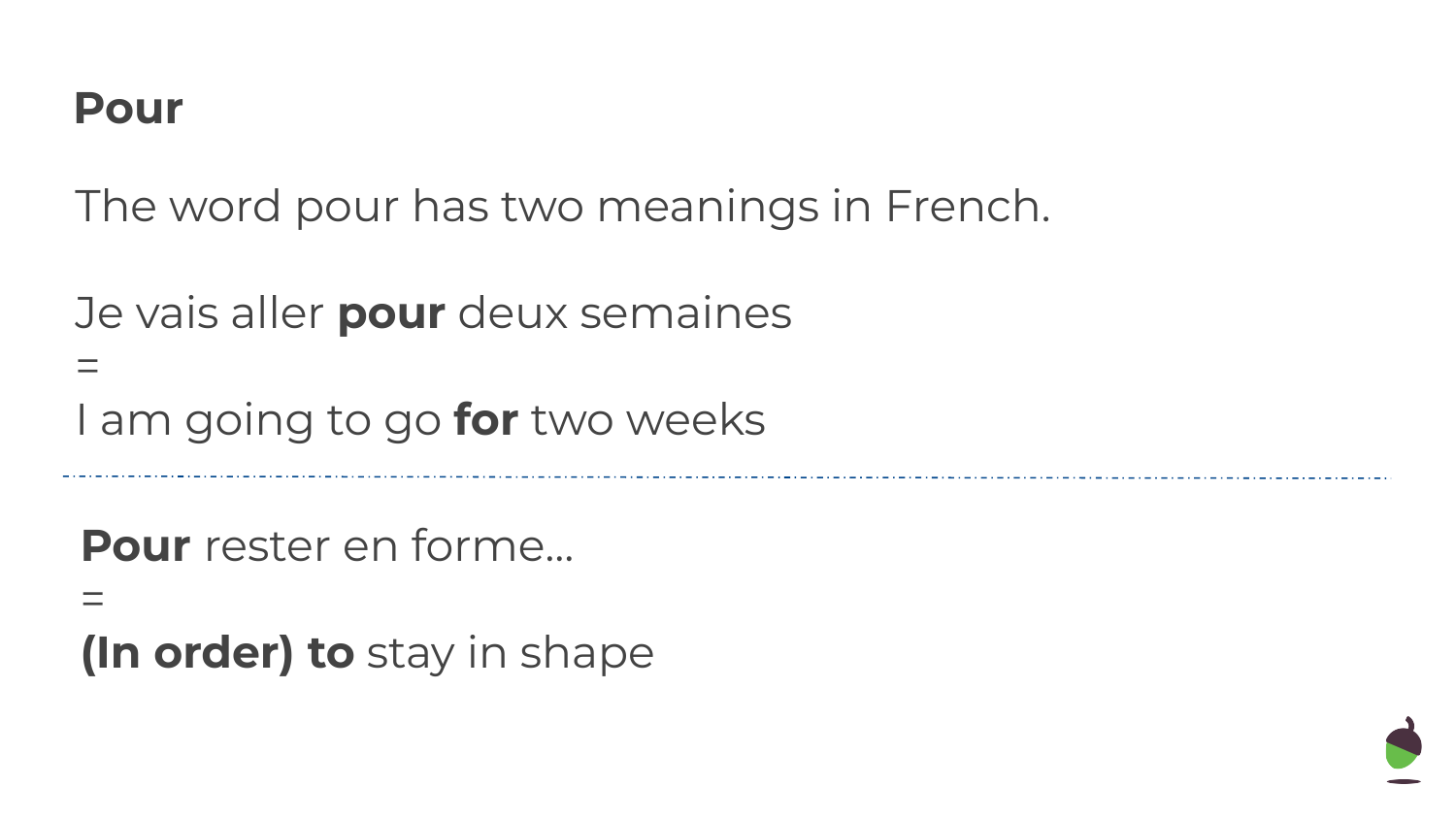

# Pour
The word pour has two meanings in French.

Je vais aller pour deux semaines
=
I am going to go for two weeks
Pour rester en forme…
=
(In order) to stay in shape